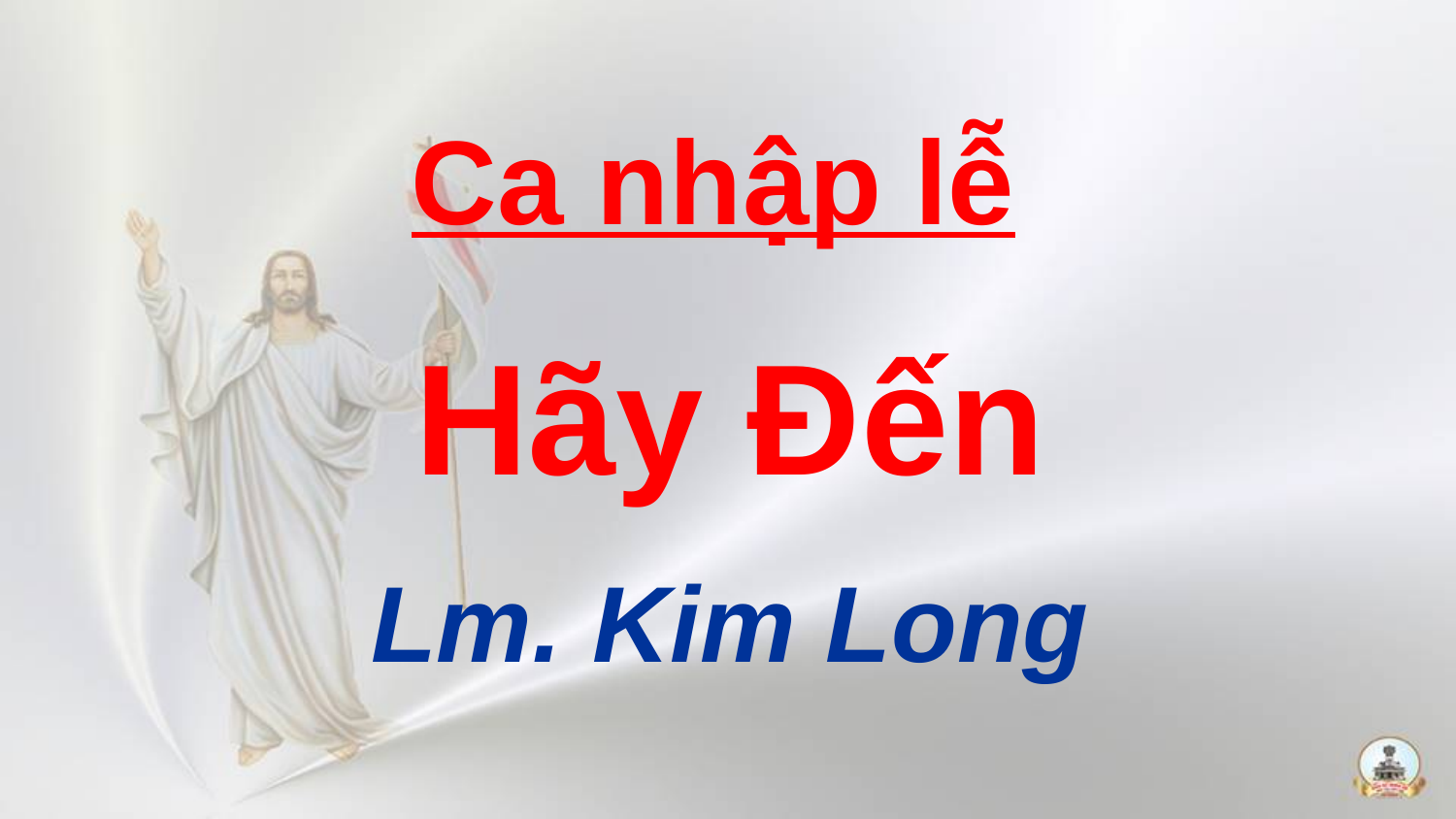

Ca nhập lễ
Hãy Đến
Lm. Kim Long